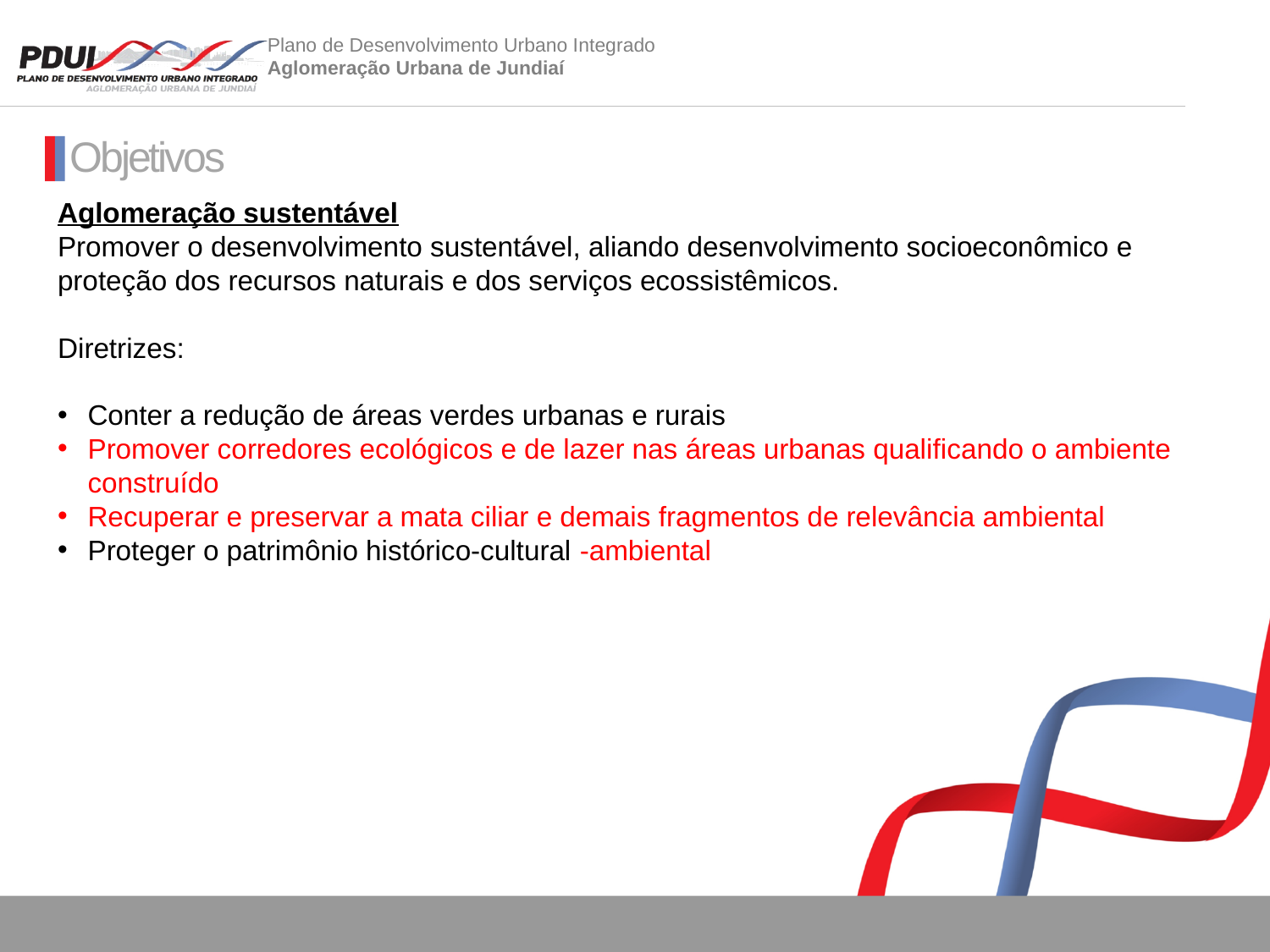

Objetivos

Aglomeração sustentável
Promover o desenvolvimento sustentável, aliando desenvolvimento socioeconômico e proteção dos recursos naturais e dos serviços ecossistêmicos.

Diretrizes:

Conter a redução de áreas verdes urbanas e rurais
Promover corredores ecológicos e de lazer nas áreas urbanas qualificando o ambiente construído
Recuperar e preservar a mata ciliar e demais fragmentos de relevância ambiental
Proteger o patrimônio histórico-cultural -ambiental